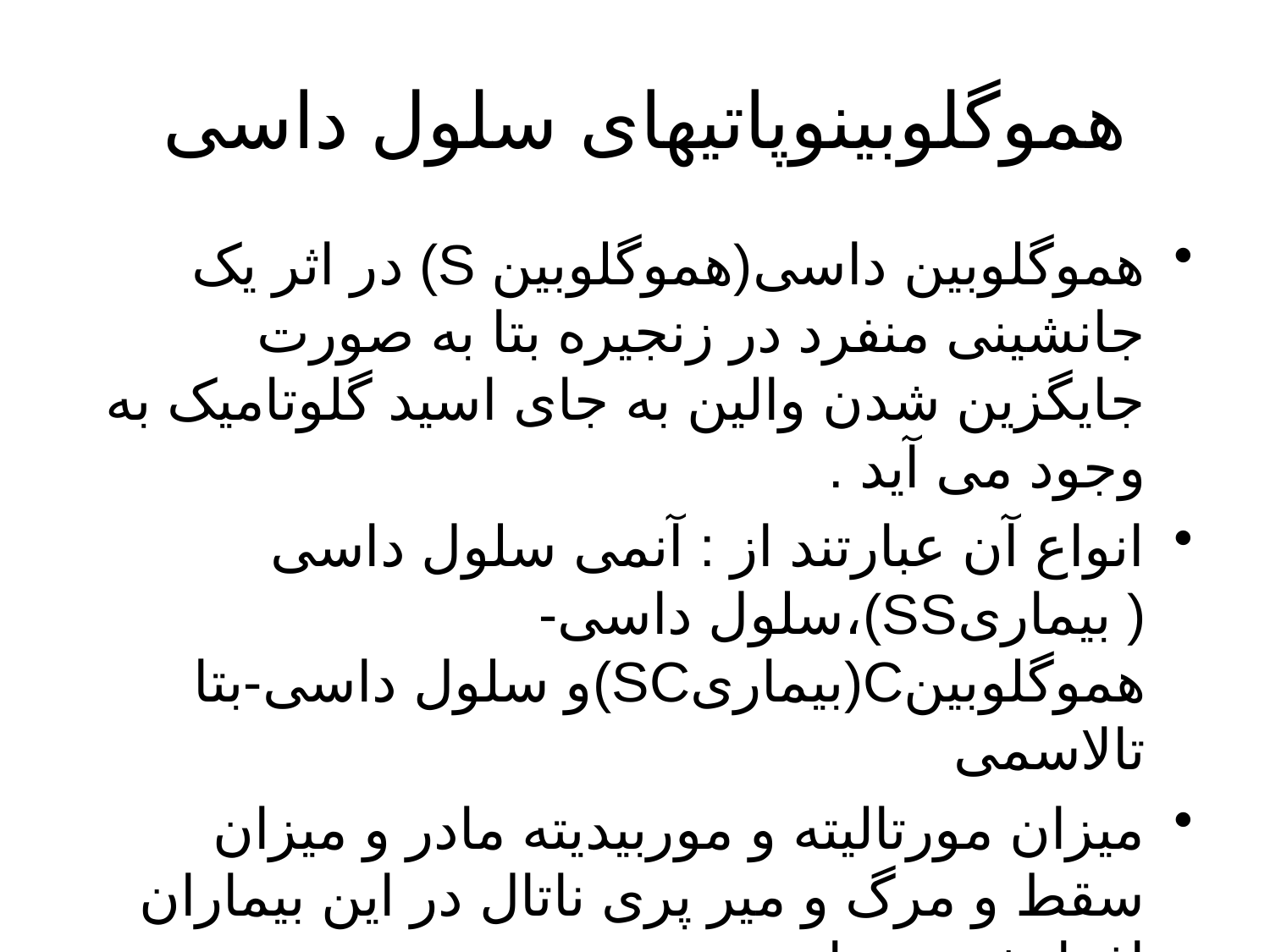

# هموگلوبینوپاتیهای سلول داسی
هموگلوبین داسی(هموگلوبین S) در اثر یک جانشینی منفرد در زنجیره بتا به صورت جایگزین شدن والین به جای اسید گلوتامیک به وجود می آید .
انواع آن عبارتند از : آنمی سلول داسی ( بیماریSS)،سلول داسی-هموگلوبینC(بیماریSC)و سلول داسی-بتا تالاسمی
میزان مورتالیته و موربیدیته مادر و میزان سقط و مرگ و میر پری ناتال در این بیماران افزایش می یابد.